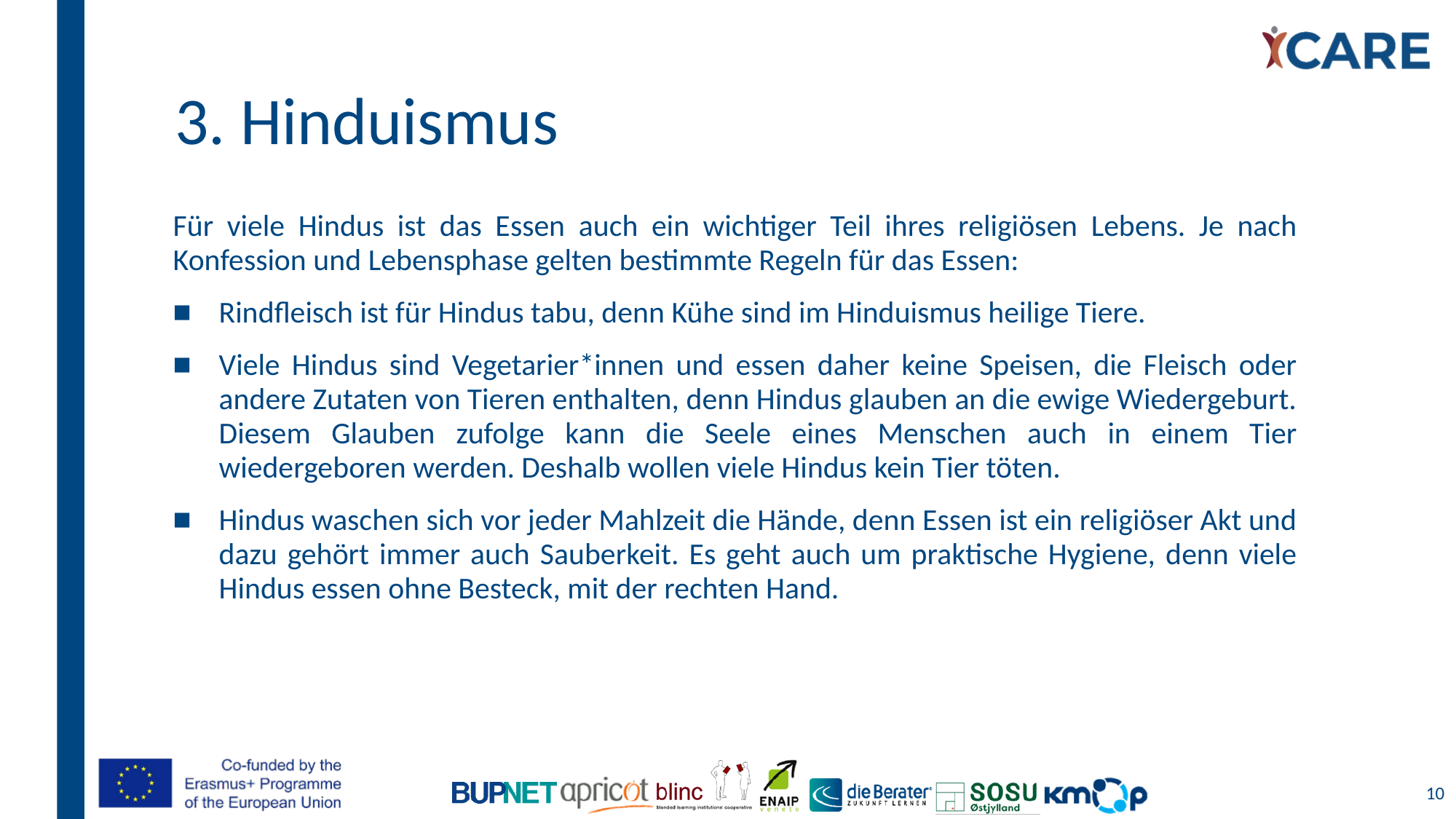

# 3. Hinduismus
Für viele Hindus ist das Essen auch ein wichtiger Teil ihres religiösen Lebens. Je nach Konfession und Lebensphase gelten bestimmte Regeln für das Essen:
Rindfleisch ist für Hindus tabu, denn Kühe sind im Hinduismus heilige Tiere.
Viele Hindus sind Vegetarier*innen und essen daher keine Speisen, die Fleisch oder andere Zutaten von Tieren enthalten, denn Hindus glauben an die ewige Wiedergeburt. Diesem Glauben zufolge kann die Seele eines Menschen auch in einem Tier wiedergeboren werden. Deshalb wollen viele Hindus kein Tier töten.
Hindus waschen sich vor jeder Mahlzeit die Hände, denn Essen ist ein religiöser Akt und dazu gehört immer auch Sauberkeit. Es geht auch um praktische Hygiene, denn viele Hindus essen ohne Besteck, mit der rechten Hand.

10